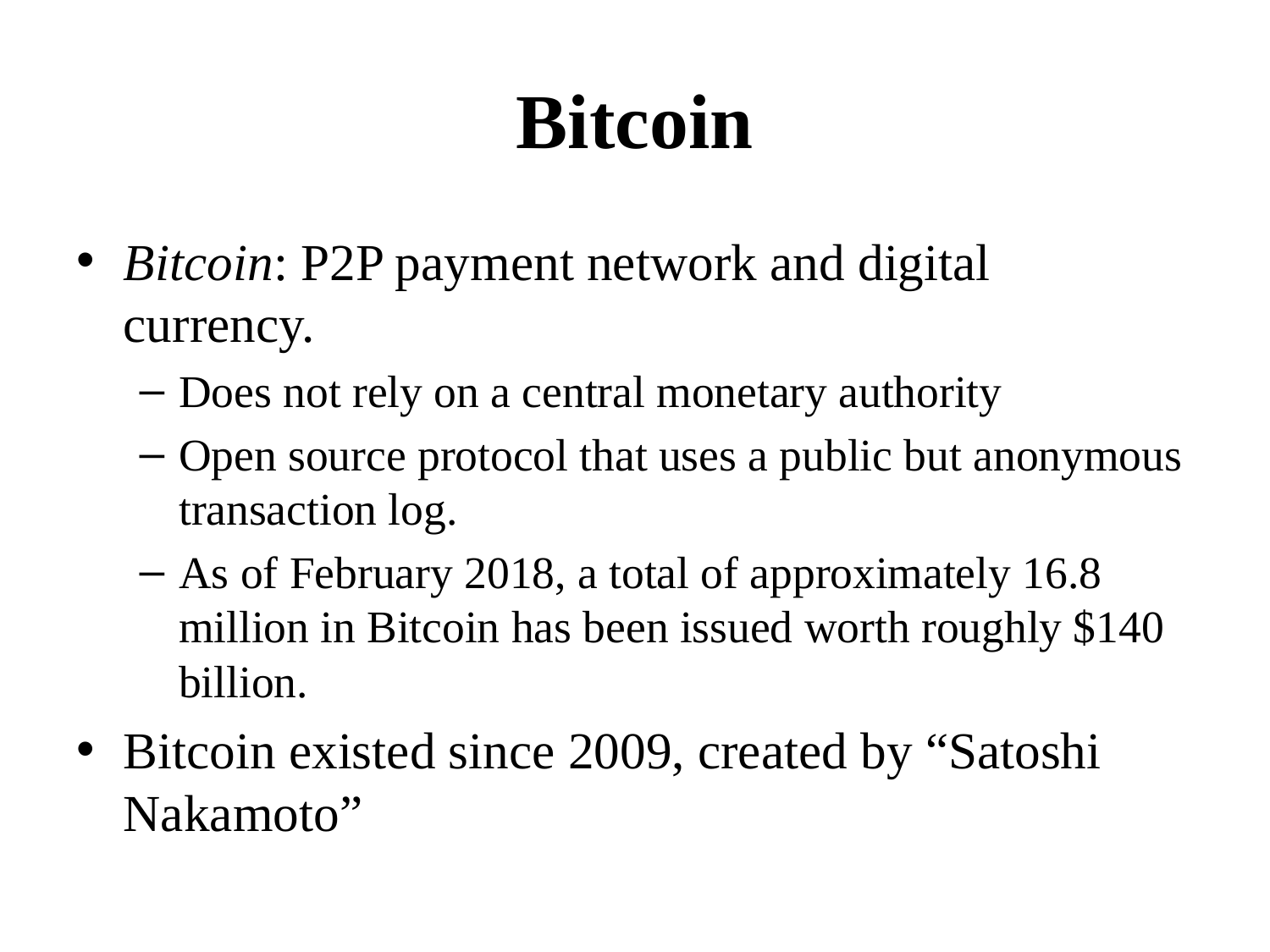

# Bitcoin
Bitcoin: P2P payment network and digital currency.
Does not rely on a central monetary authority
Open source protocol that uses a public but anonymous transaction log.
As of February 2018, a total of approximately 16.8 million in Bitcoin has been issued worth roughly $140 billion.
Bitcoin existed since 2009, created by “Satoshi Nakamoto”